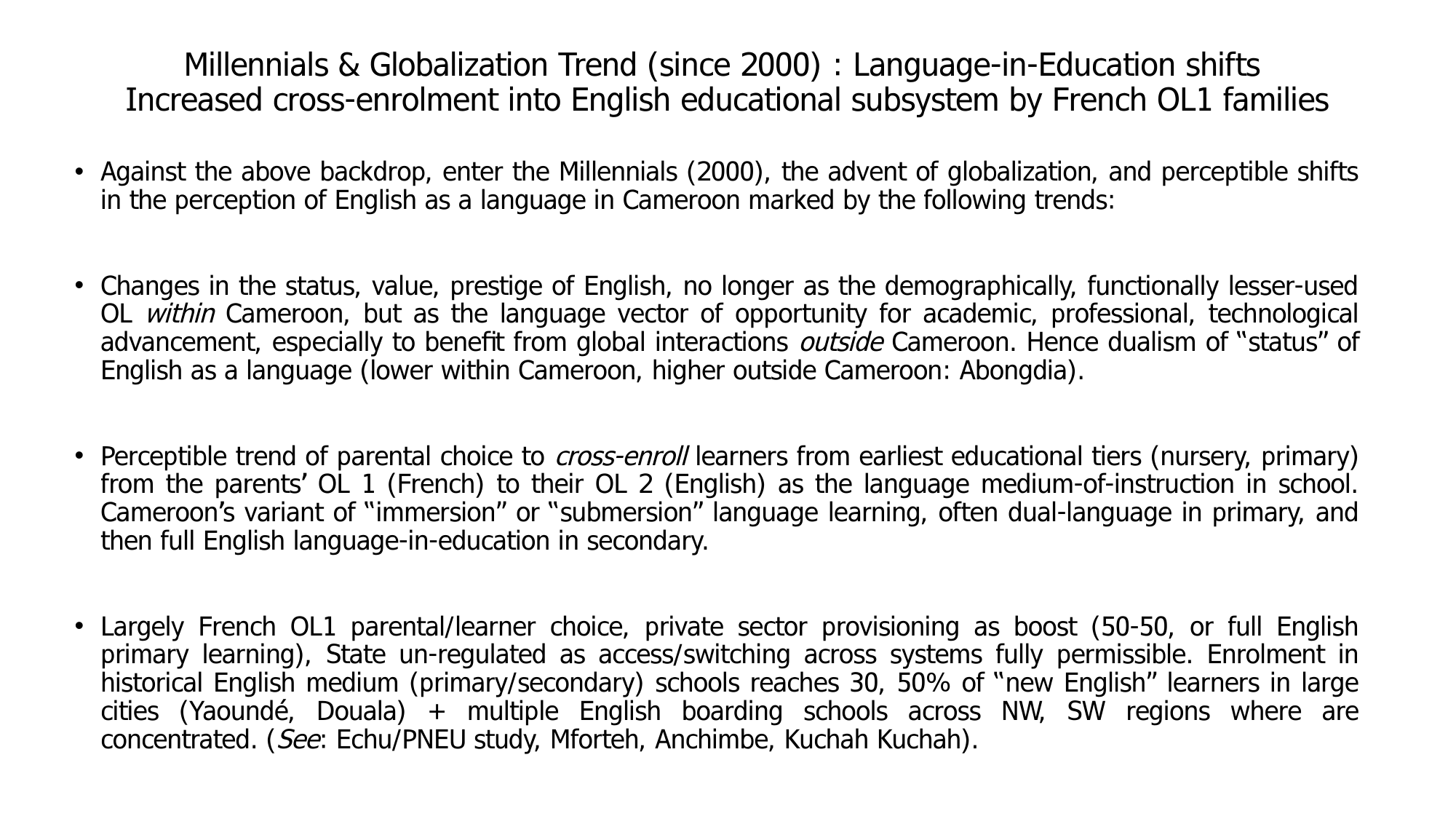

# Millennials & Globalization Trend (since 2000) : Language-in-Education shifts Increased cross-enrolment into English educational subsystem by French OL1 families
Against the above backdrop, enter the Millennials (2000), the advent of globalization, and perceptible shifts in the perception of English as a language in Cameroon marked by the following trends:

Changes in the status, value, prestige of English, no longer as the demographically, functionally lesser-used OL within Cameroon, but as the language vector of opportunity for academic, professional, technological advancement, especially to benefit from global interactions outside Cameroon. Hence dualism of “status” of English as a language (lower within Cameroon, higher outside Cameroon: Abongdia).

Perceptible trend of parental choice to cross-enroll learners from earliest educational tiers (nursery, primary) from the parents’ OL 1 (French) to their OL 2 (English) as the language medium-of-instruction in school. Cameroon’s variant of “immersion” or “submersion” language learning, often dual-language in primary, and then full English language-in-education in secondary.

Largely French OL1 parental/learner choice, private sector provisioning as boost (50-50, or full English primary learning), State un-regulated as access/switching across systems fully permissible. Enrolment in historical English medium (primary/secondary) schools reaches 30, 50% of “new English” learners in large cities (Yaoundé, Douala) + multiple English boarding schools across NW, SW regions where are concentrated. (See: Echu/PNEU study, Mforteh, Anchimbe, Kuchah Kuchah).